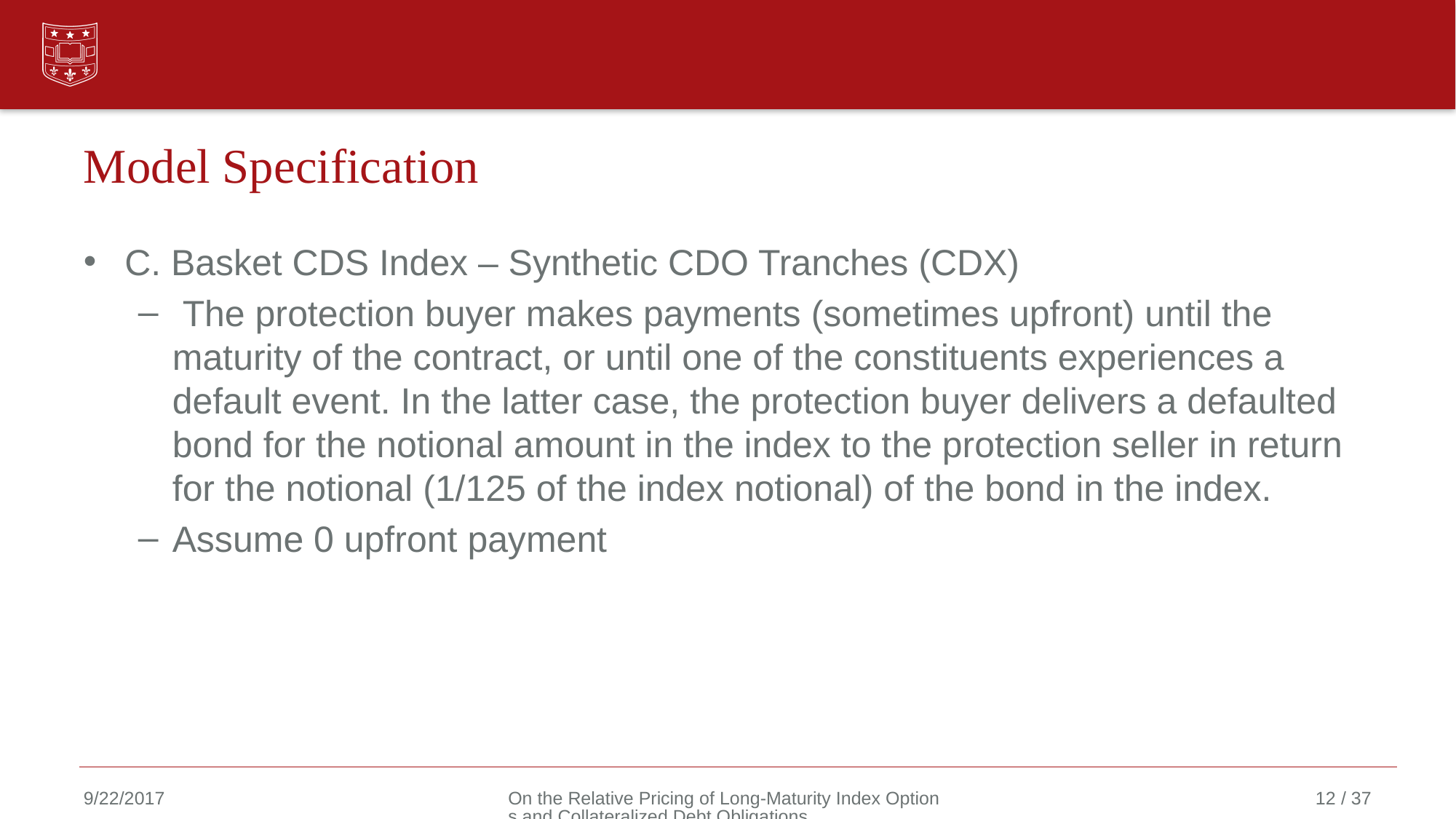

# Model Specification
C. Basket CDS Index – Synthetic CDO Tranches (CDX)
 The protection buyer makes payments (sometimes upfront) until the maturity of the contract, or until one of the constituents experiences a default event. In the latter case, the protection buyer delivers a defaulted bond for the notional amount in the index to the protection seller in return for the notional (1/125 of the index notional) of the bond in the index.
Assume 0 upfront payment

9/22/2017
On the Relative Pricing of Long-Maturity Index Options and Collateralized Debt Obligations
12 / 37